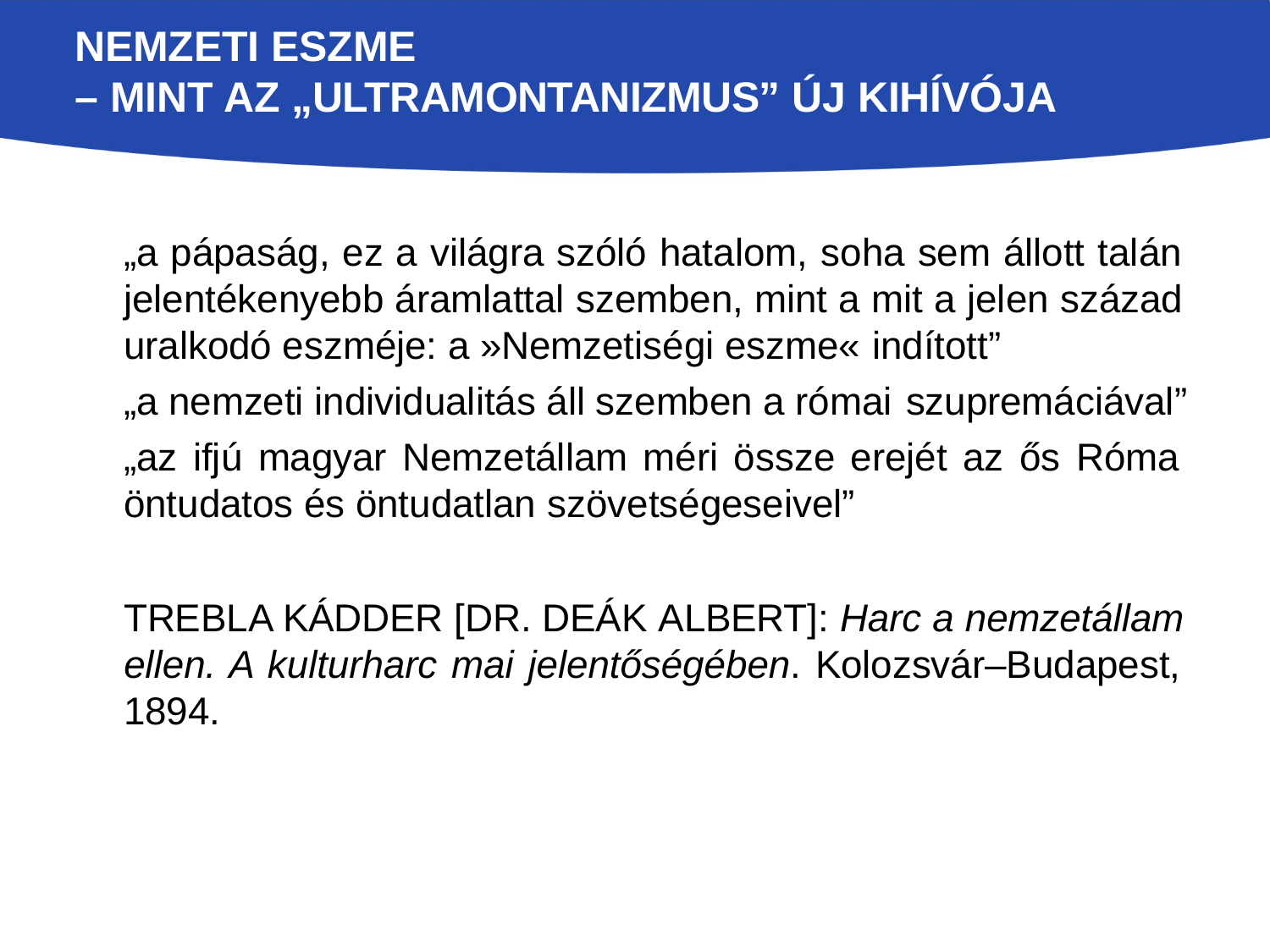

# NEMZETI ESZME
– MINT AZ „ULTRAMONTANIZMUS” ÚJ KIHÍVÓJA
„a pápaság, ez a világra szóló hatalom, soha sem állott talán  jelentékenyebb áramlattal szemben, mint a mit a jelen század  uralkodó eszméje: a »Nemzetiségi eszme« indított”
„a nemzeti individualitás áll szemben a római szupremáciával”
„az ifjú magyar Nemzetállam méri össze erejét az ős Róma  öntudatos és öntudatlan szövetségeseivel”

TREBLA KÁDDER [DR. DEÁK ALBERT]: Harc a nemzetállam  ellen. A kulturharc mai jelentőségében. Kolozsvár–Budapest,  1894.